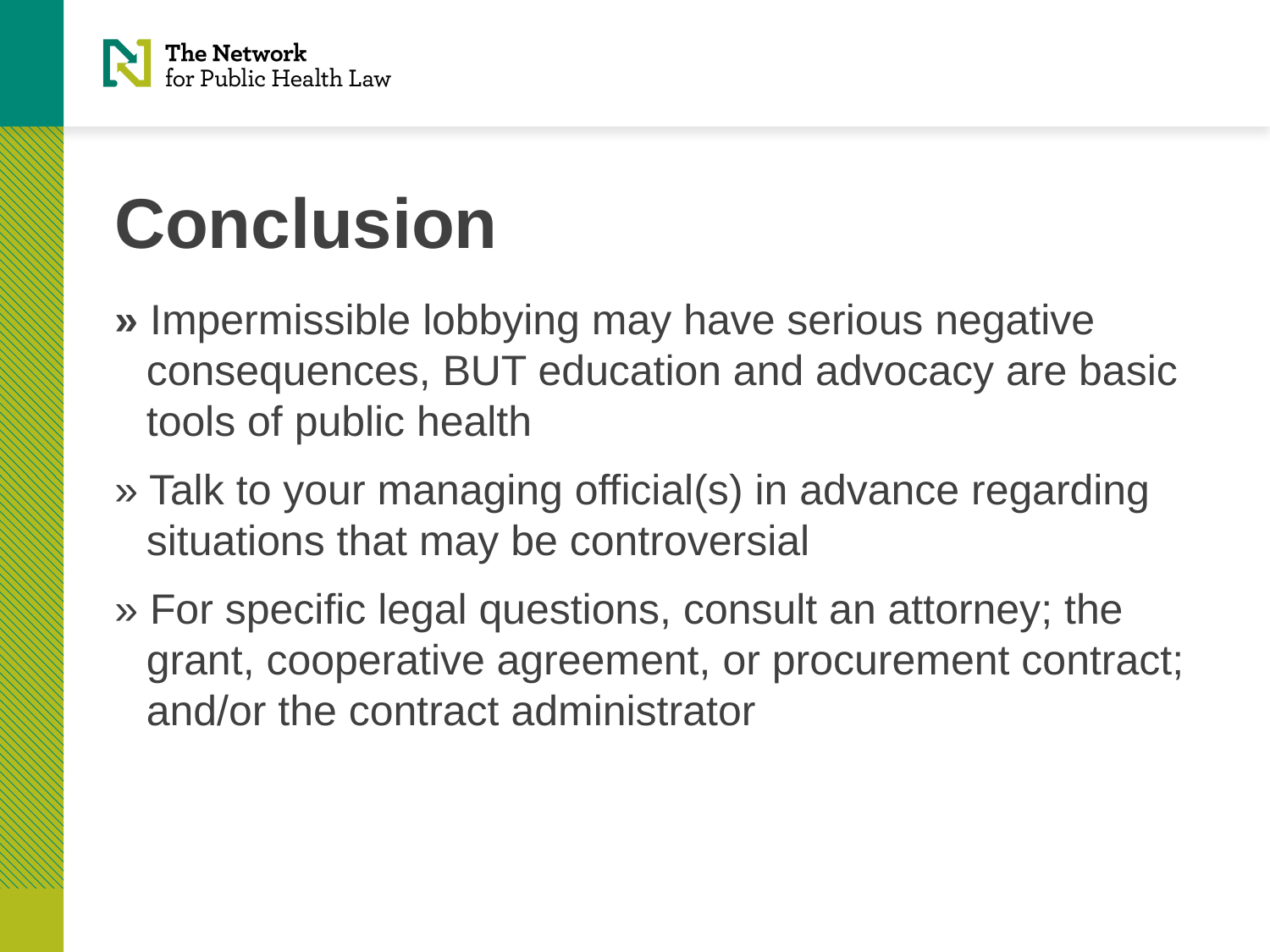

# Conclusion
» Impermissible lobbying may have serious negative consequences, BUT education and advocacy are basic tools of public health
» Talk to your managing official(s) in advance regarding situations that may be controversial
» For specific legal questions, consult an attorney; the grant, cooperative agreement, or procurement contract; and/or the contract administrator